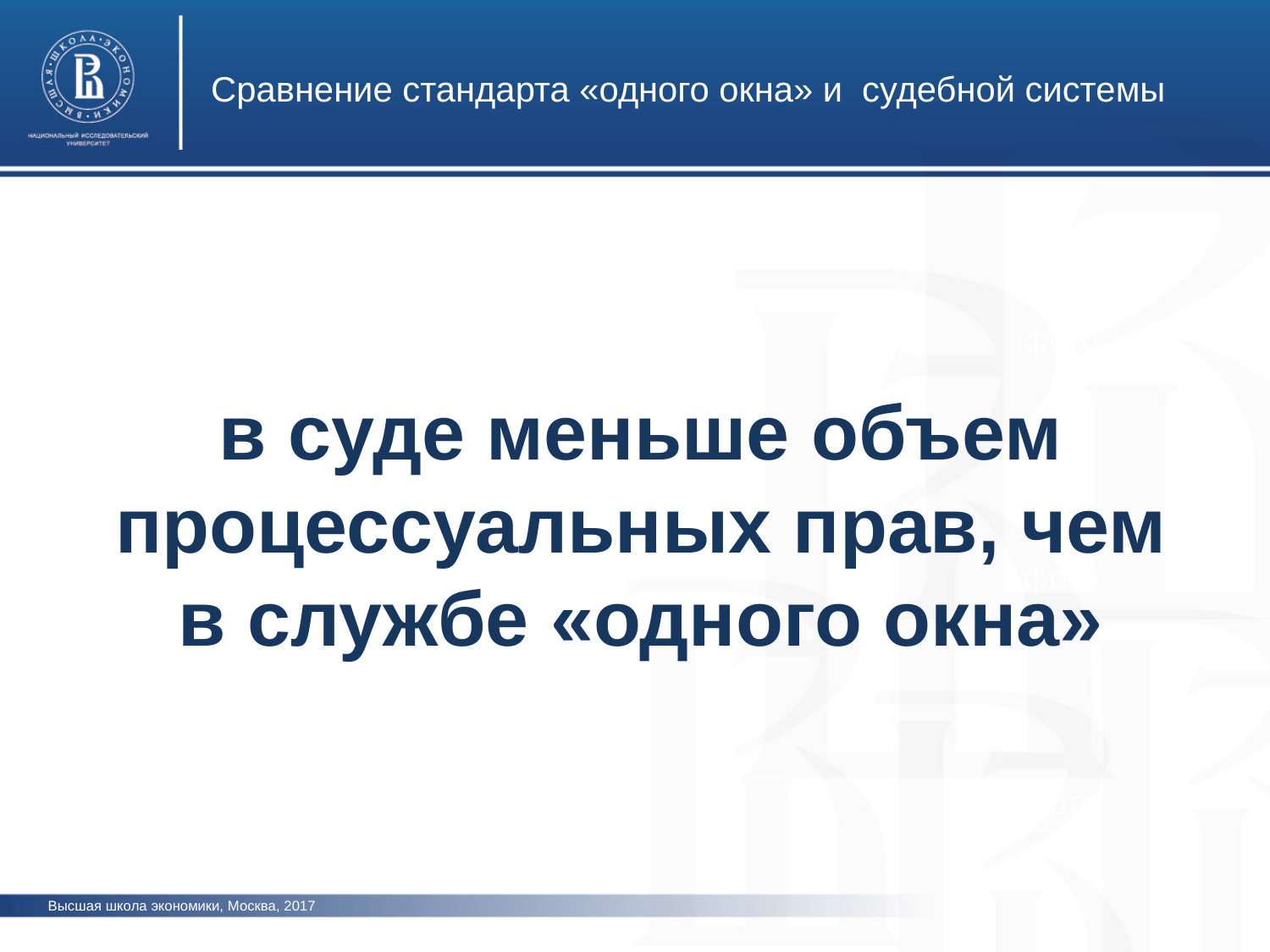

Сравнение стандарта «одного окна» и  судебной системы
фото
в суде меньше объем процессуальных прав, чем в службе «одного окна»
фото
фото
Высшая школа экономики, Москва, 2017